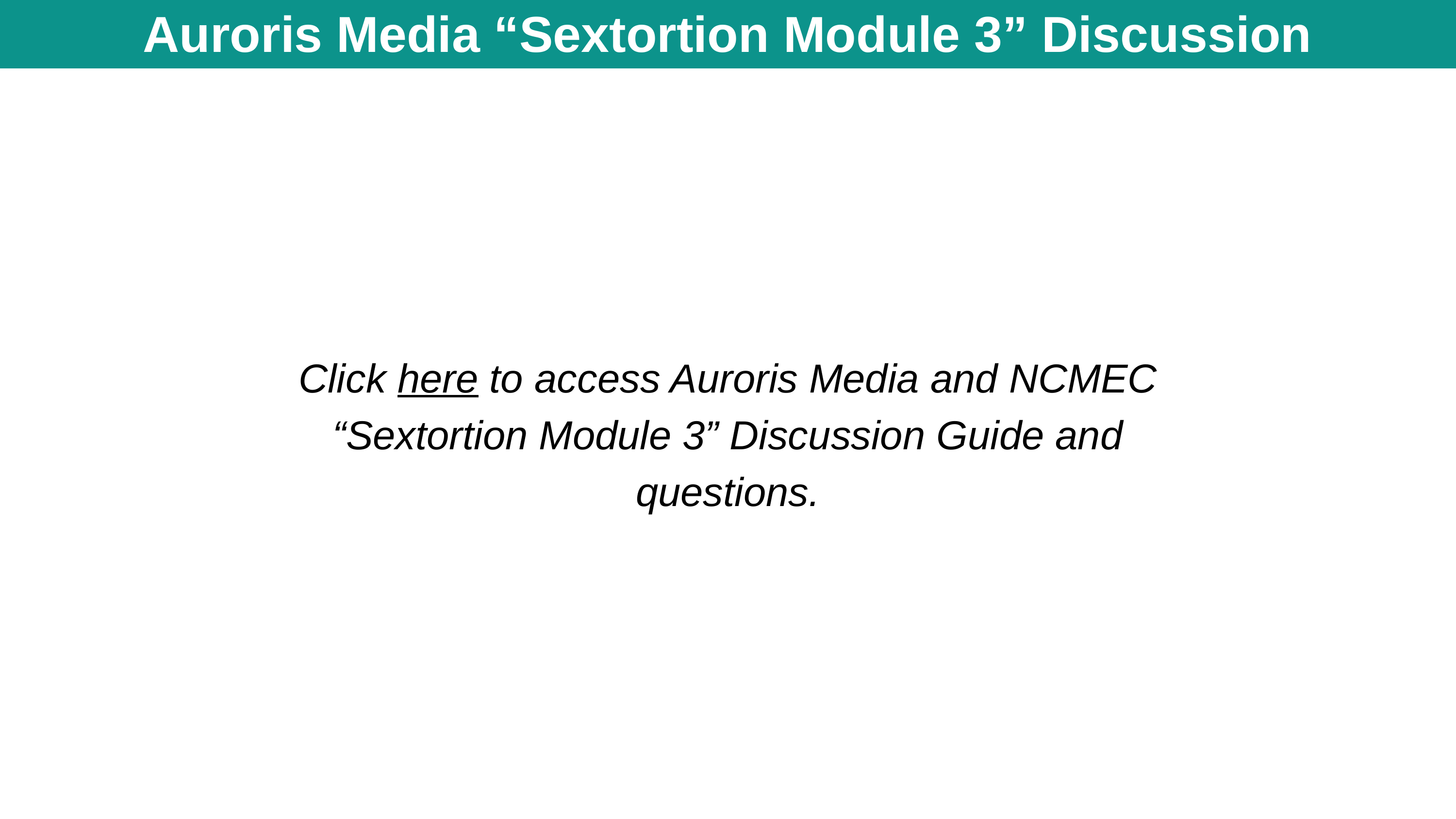

Auroris Media “Sextortion Module 3” Discussion Guide
Click here to access Auroris Media and NCMEC “Sextortion Module 3” Discussion Guide and questions.